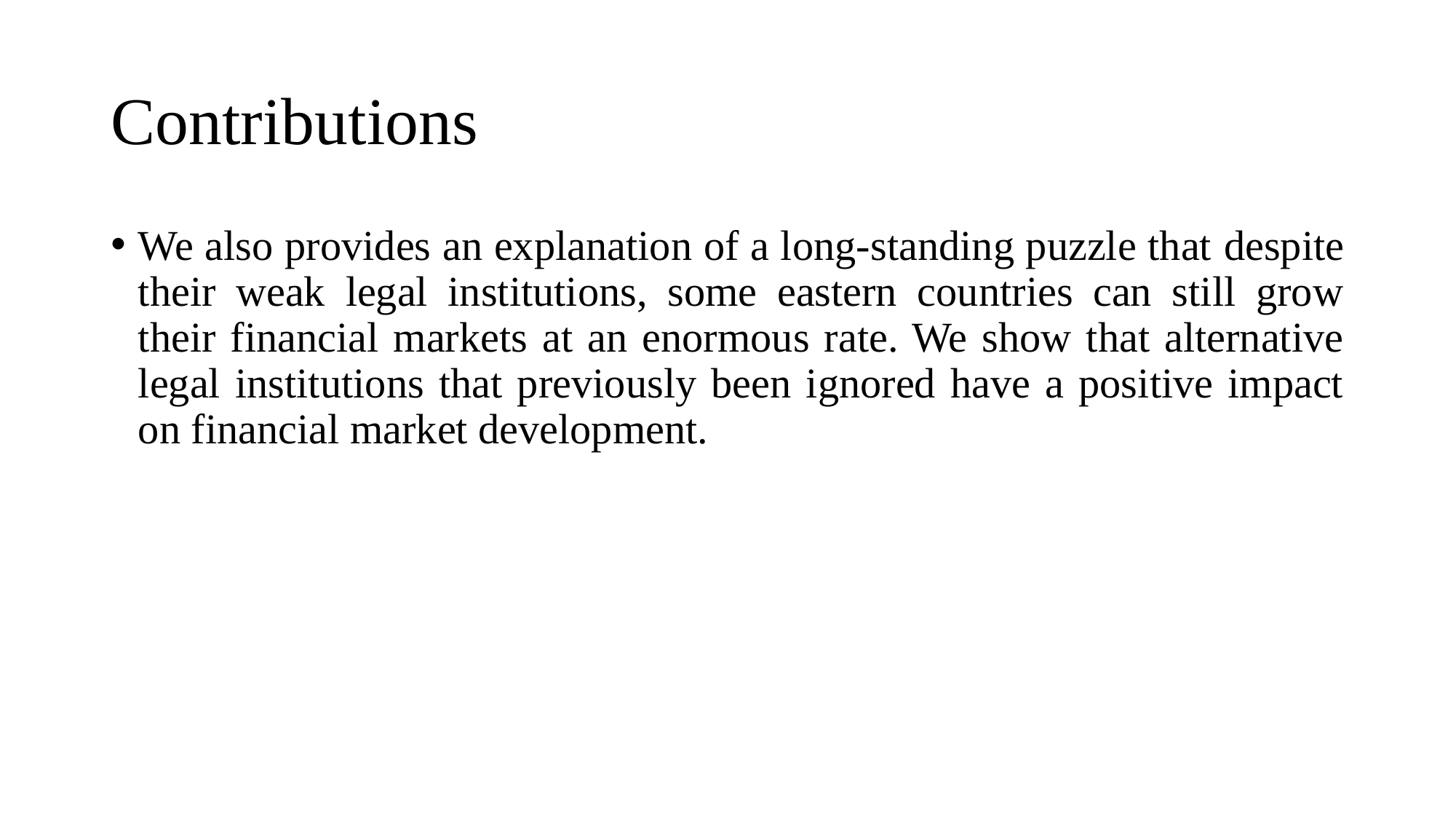

# Contributions
We also provides an explanation of a long-standing puzzle that despite their weak legal institutions, some eastern countries can still grow their financial markets at an enormous rate. We show that alternative legal institutions that previously been ignored have a positive impact on financial market development.